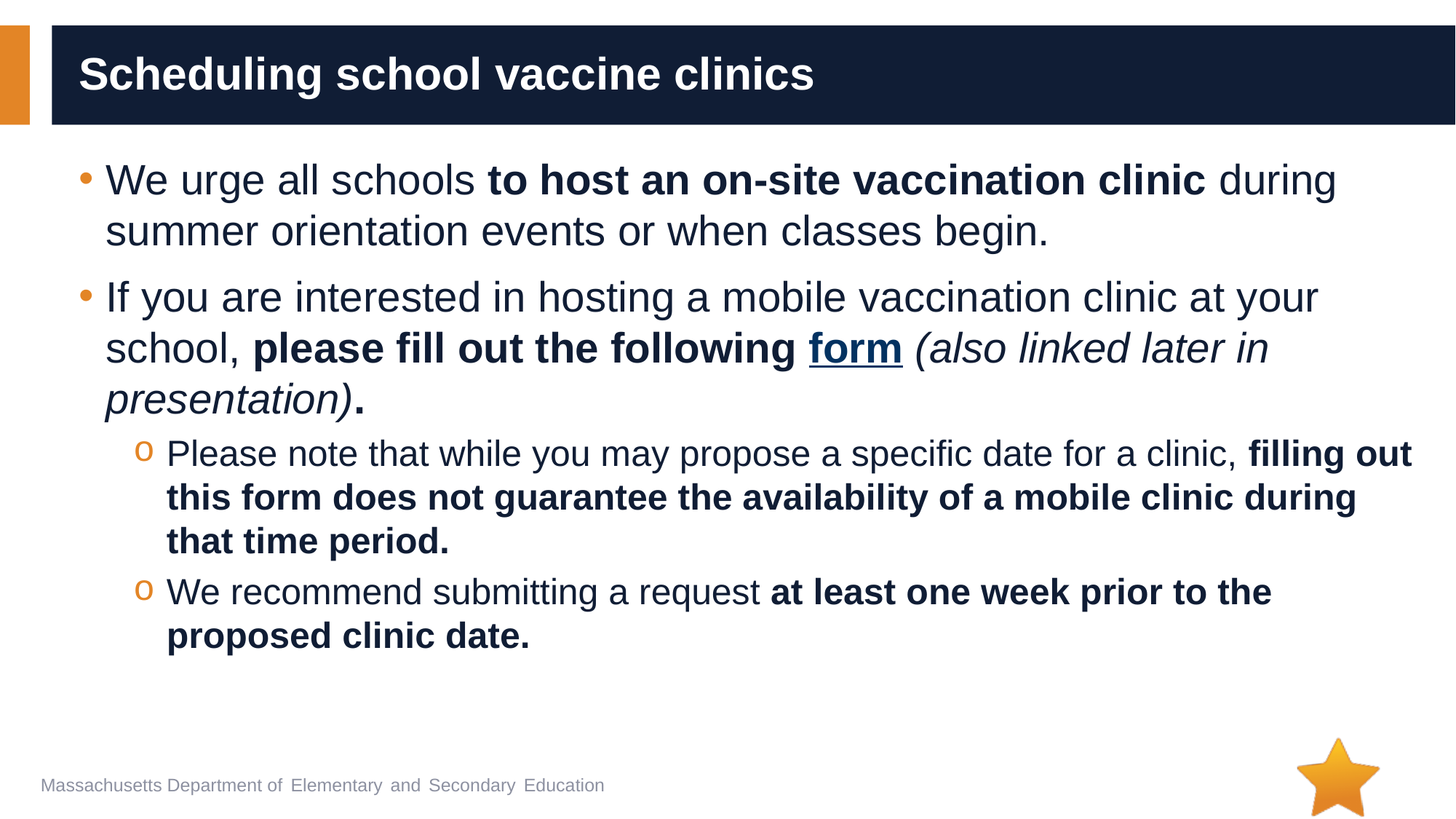

# Scheduling school vaccine clinics
We urge all schools to host an on-site vaccination clinic during summer orientation events or when classes begin.
If you are interested in hosting a mobile vaccination clinic at your school, please fill out the following form (also linked later in presentation).
Please note that while you may propose a specific date for a clinic, filling out this form does not guarantee the availability of a mobile clinic during that time period.
We recommend submitting a request at least one week prior to the proposed clinic date.